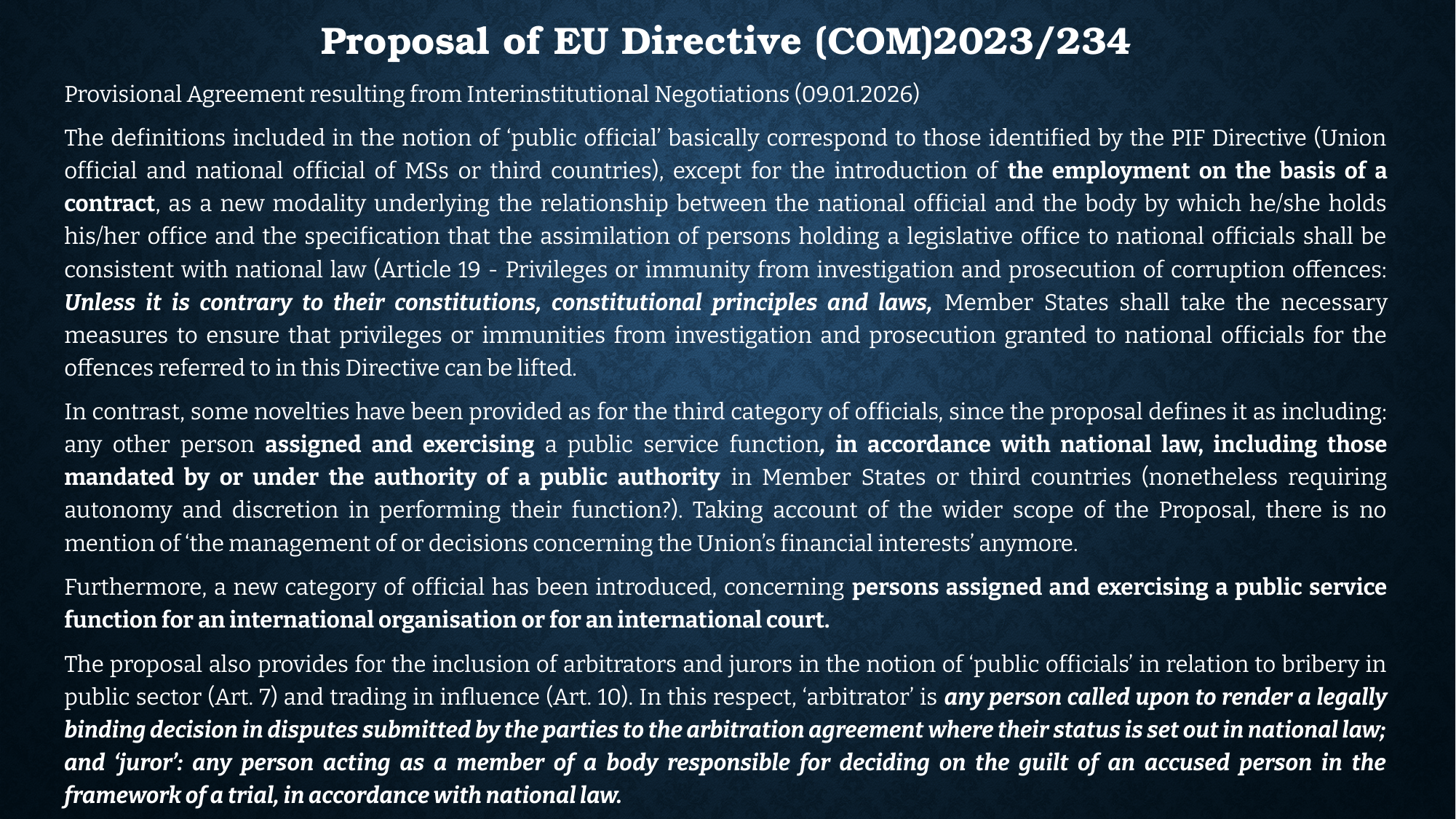

# Proposal of EU Directive (COM)2023/234
Provisional Agreement resulting from Interinstitutional Negotiations (09.01.2026)
The definitions included in the notion of ‘public official’ basically correspond to those identified by the PIF Directive (Union official and national official of MSs or third countries), except for the introduction of the employment on the basis of a contract, as a new modality underlying the relationship between the national official and the body by which he/she holds his/her office and the specification that the assimilation of persons holding a legislative office to national officials shall be consistent with national law (Article 19 - Privileges or immunity from investigation and prosecution of corruption offences: Unless it is contrary to their constitutions, constitutional principles and laws, Member States shall take the necessary measures to ensure that privileges or immunities from investigation and prosecution granted to national officials for the offences referred to in this Directive can be lifted.
In contrast, some novelties have been provided as for the third category of officials, since the proposal defines it as including: any other person assigned and exercising a public service function, in accordance with national law, including those mandated by or under the authority of a public authority in Member States or third countries (nonetheless requiring autonomy and discretion in performing their function?). Taking account of the wider scope of the Proposal, there is no mention of ‘the management of or decisions concerning the Union’s financial interests’ anymore.
Furthermore, a new category of official has been introduced, concerning persons assigned and exercising a public service function for an international organisation or for an international court.
The proposal also provides for the inclusion of arbitrators and jurors in the notion of ‘public officials’ in relation to bribery in public sector (Art. 7) and trading in influence (Art. 10). In this respect, ‘arbitrator’ is any person called upon to render a legally binding decision in disputes submitted by the parties to the arbitration agreement where their status is set out in national law; and ‘juror’: any person acting as a member of a body responsible for deciding on the guilt of an accused person in the framework of a trial, in accordance with national law.